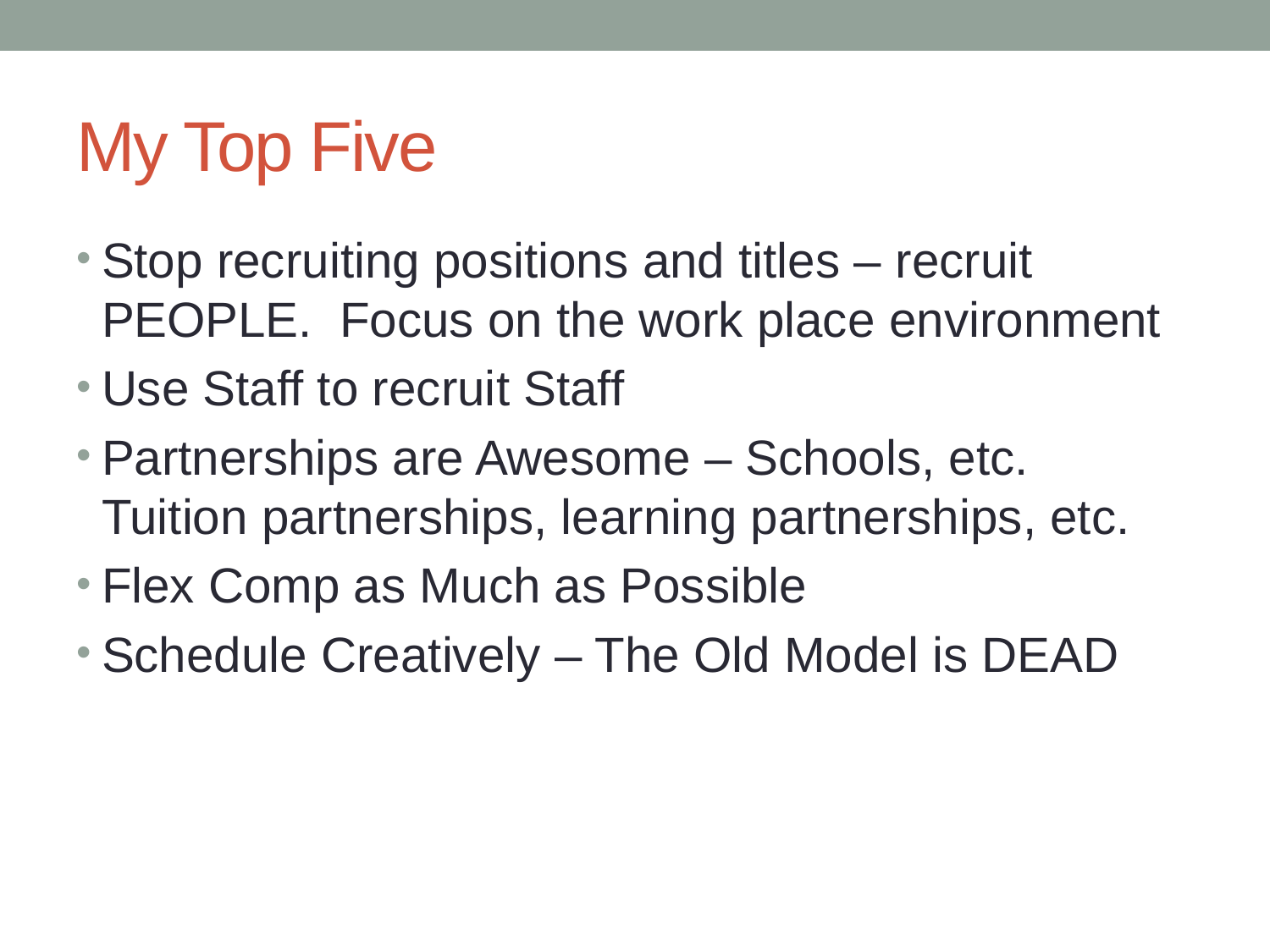

# My Top Five
Stop recruiting positions and titles – recruit PEOPLE.  Focus on the work place environment
Use Staff to recruit Staff
Partnerships are Awesome – Schools, etc.  Tuition partnerships, learning partnerships, etc.
Flex Comp as Much as Possible
Schedule Creatively – The Old Model is DEAD